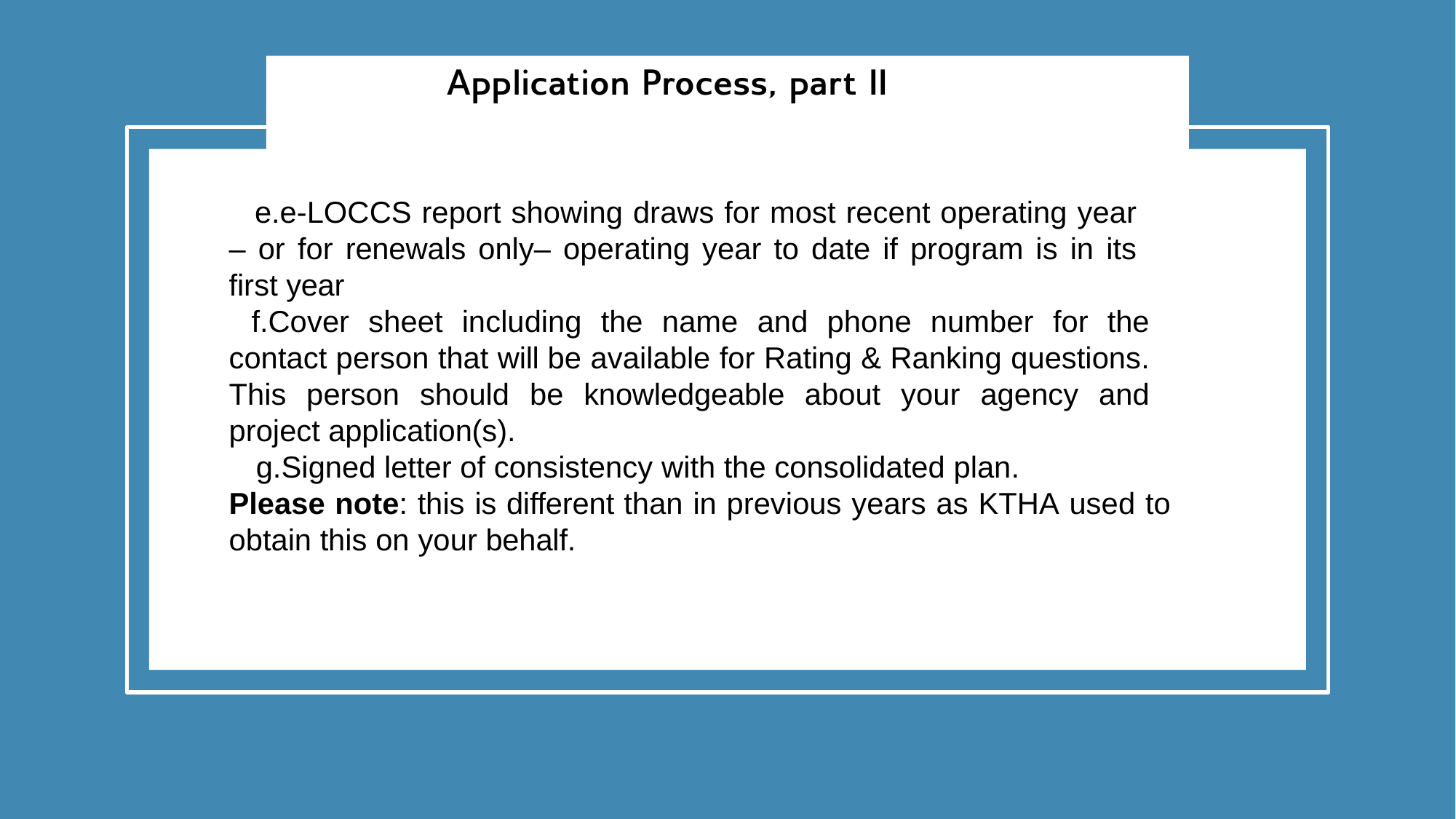

# Application Process, part II
e-LOCCS report showing draws for most recent operating year – or for renewals only– operating year to date if program is in its first year
Cover sheet including the name and phone number for the contact person that will be available for Rating & Ranking questions. This person should be knowledgeable about your agency and project application(s).
Signed letter of consistency with the consolidated plan.
Please note: this is different than in previous years as KTHA used to obtain this on your behalf.